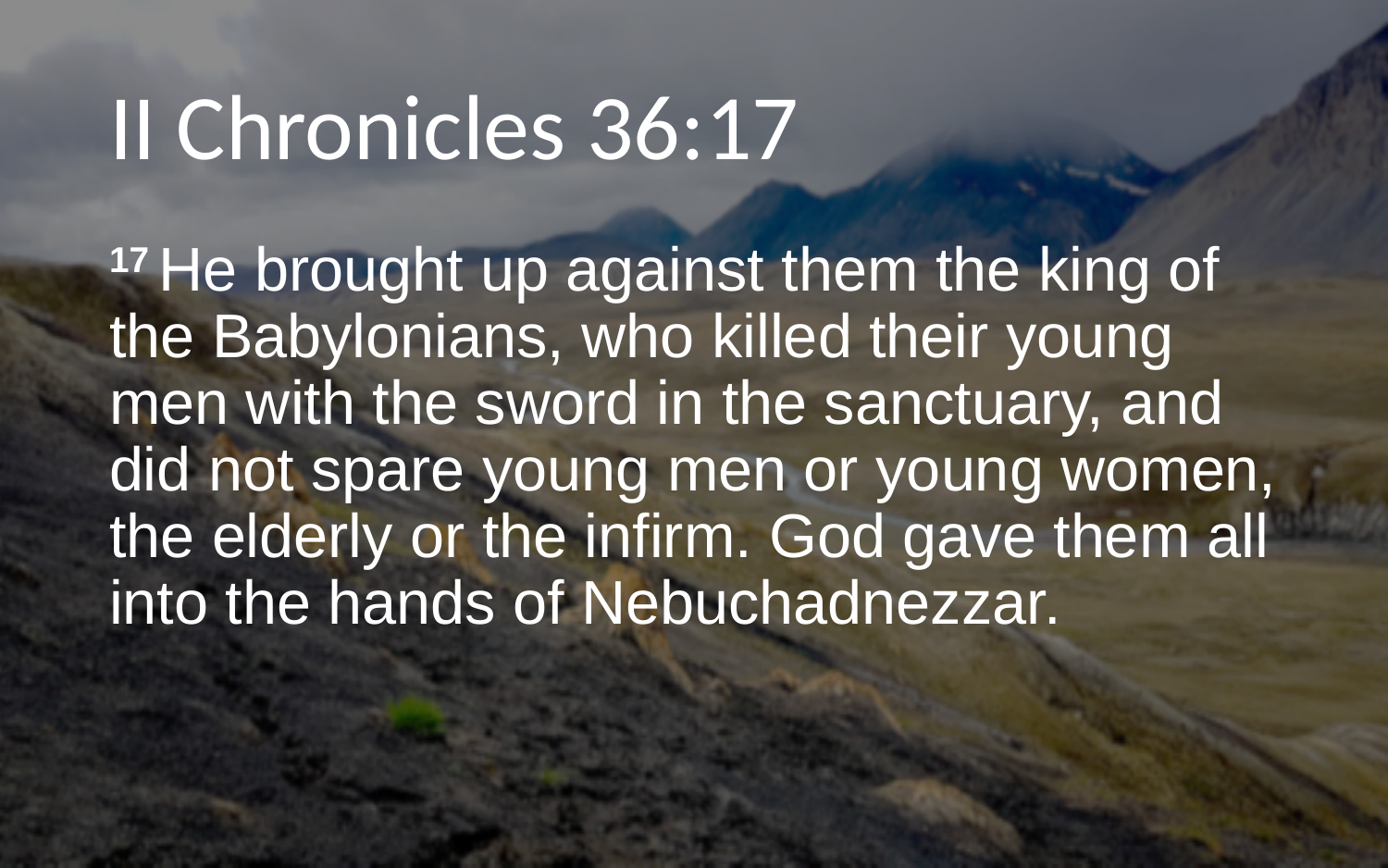

# II Chronicles 36:17
17 He brought up against them the king of the Babylonians, who killed their young men with the sword in the sanctuary, and did not spare young men or young women, the elderly or the infirm. God gave them all into the hands of Nebuchadnezzar.